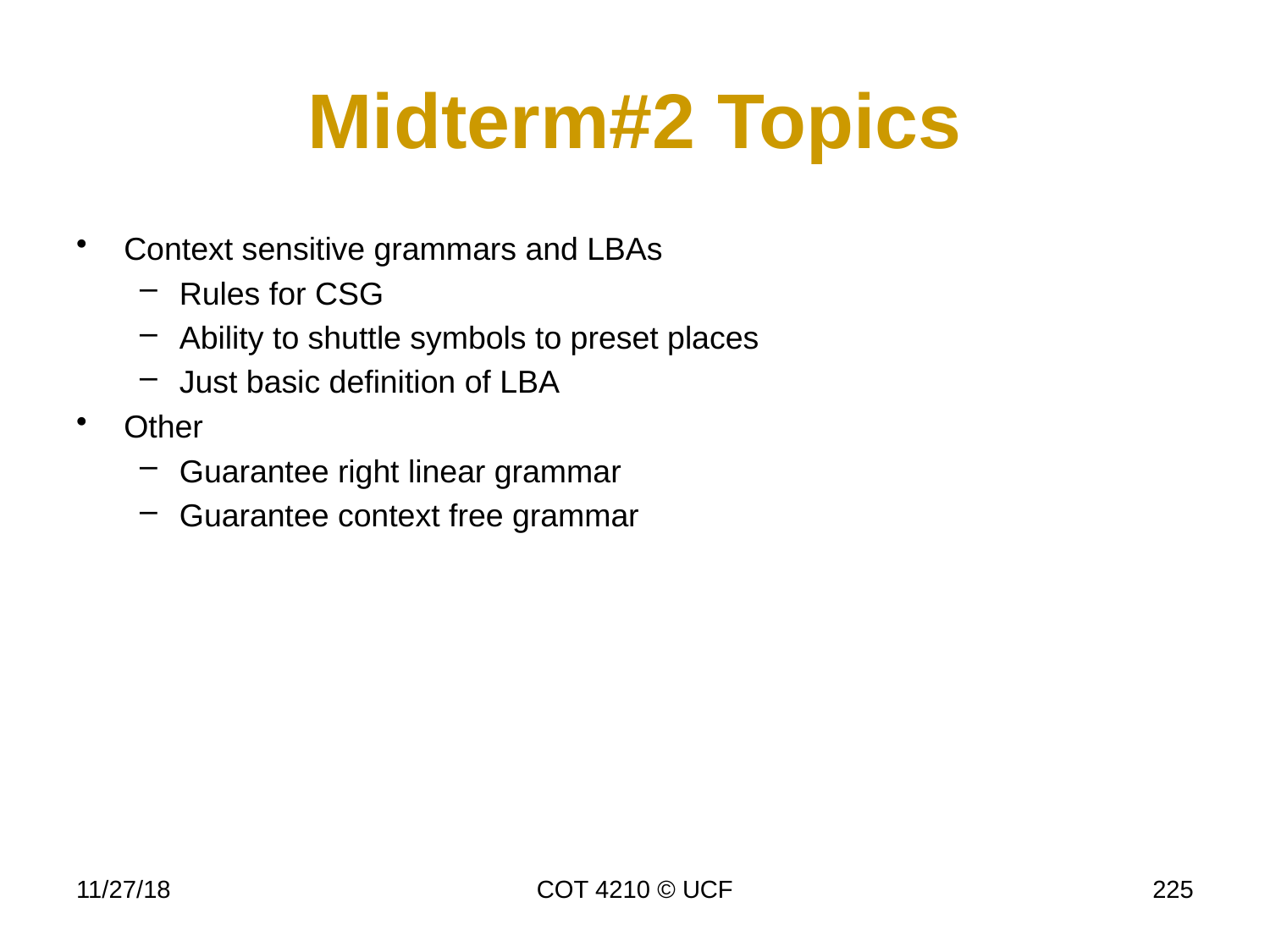

# Midterm#2 Topics
Context sensitive grammars and LBAs
Rules for CSG
Ability to shuttle symbols to preset places
Just basic definition of LBA
Other
Guarantee right linear grammar
Guarantee context free grammar
11/27/18
COT 4210 © UCF
225